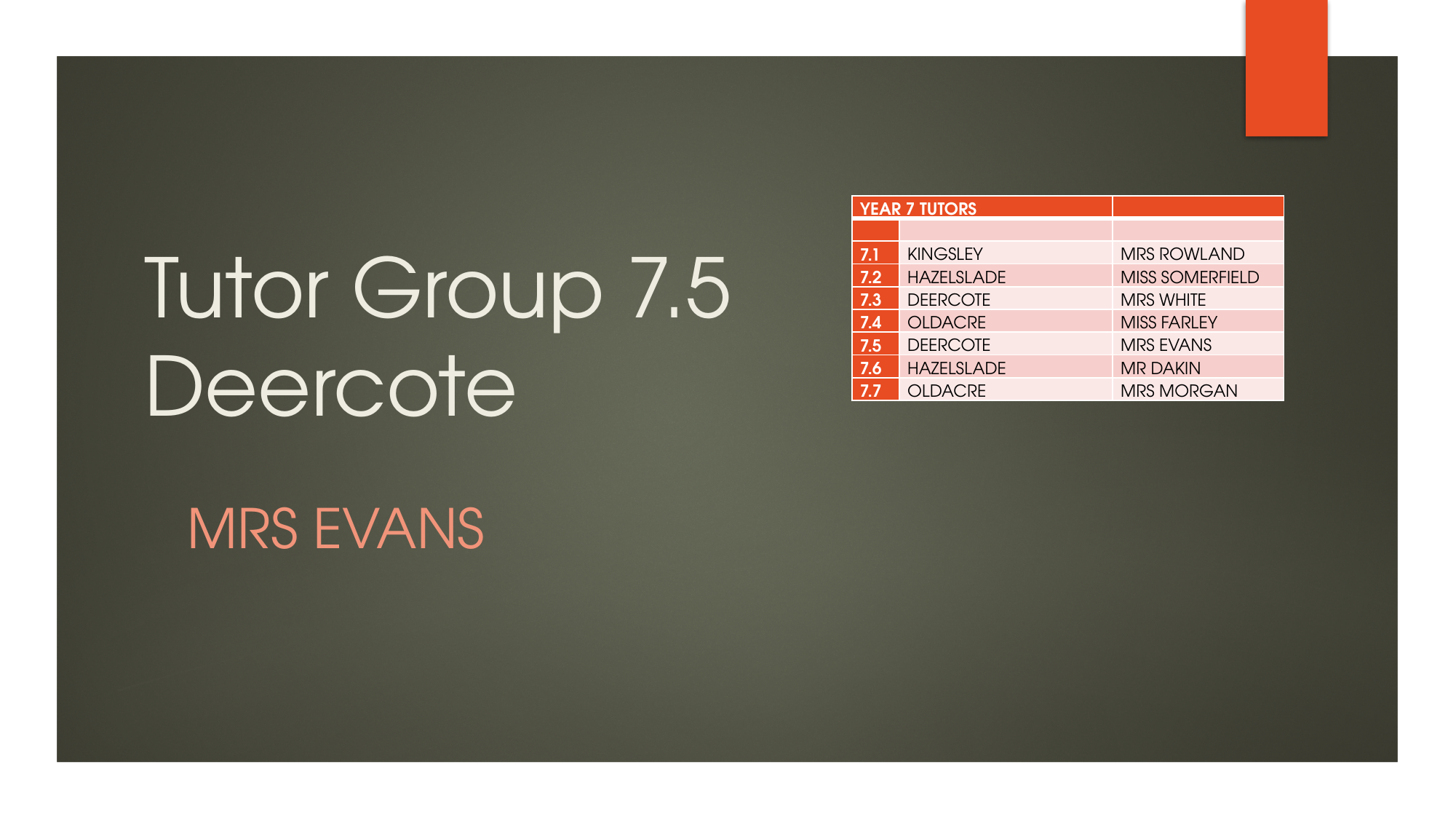

| YEAR 7 TUTORS |  |  |
| --- | --- | --- |
|  |  |  |
| 7.1 | KINGSLEY | MRS ROWLAND |
| 7.2 | HAZELSLADE | MISS SOMERFIELD |
| 7.3 | DEERCOTE | MRS WHITE |
| 7.4 | OLDACRE | MISS FARLEY |
| 7.5 | DEERCOTE | MRS EVANS |
| 7.6 | HAZELSLADE | MR DAKIN |
| 7.7 | OLDACRE | MRS MORGAN |
# Tutor Group 7.5  Deercote
Mrs Evans